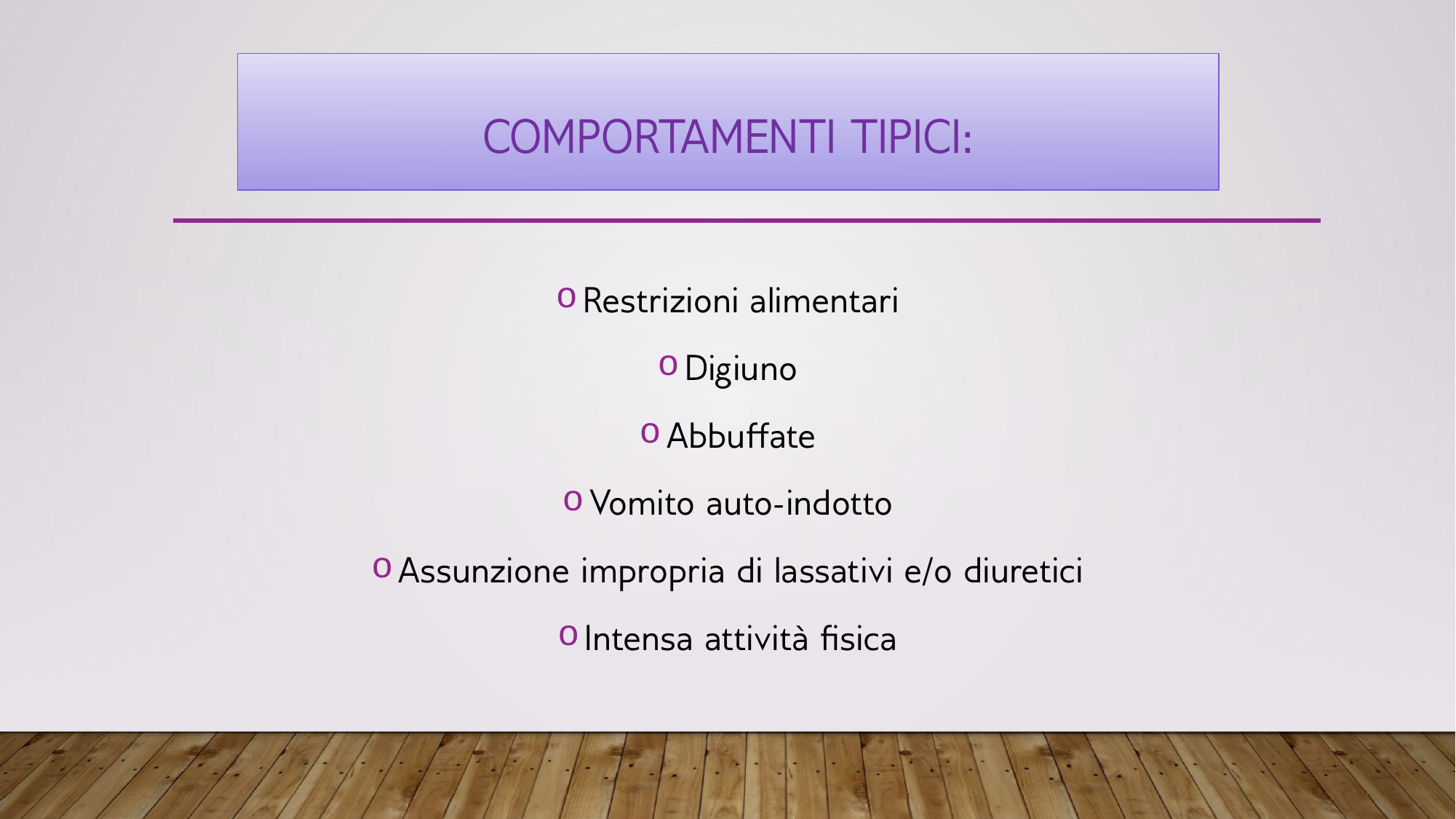

# Comportamenti tipici:
Restrizioni alimentari
Digiuno
Abbuffate
Vomito auto-indotto
Assunzione impropria di lassativi e/o diuretici
Intensa attività fisica